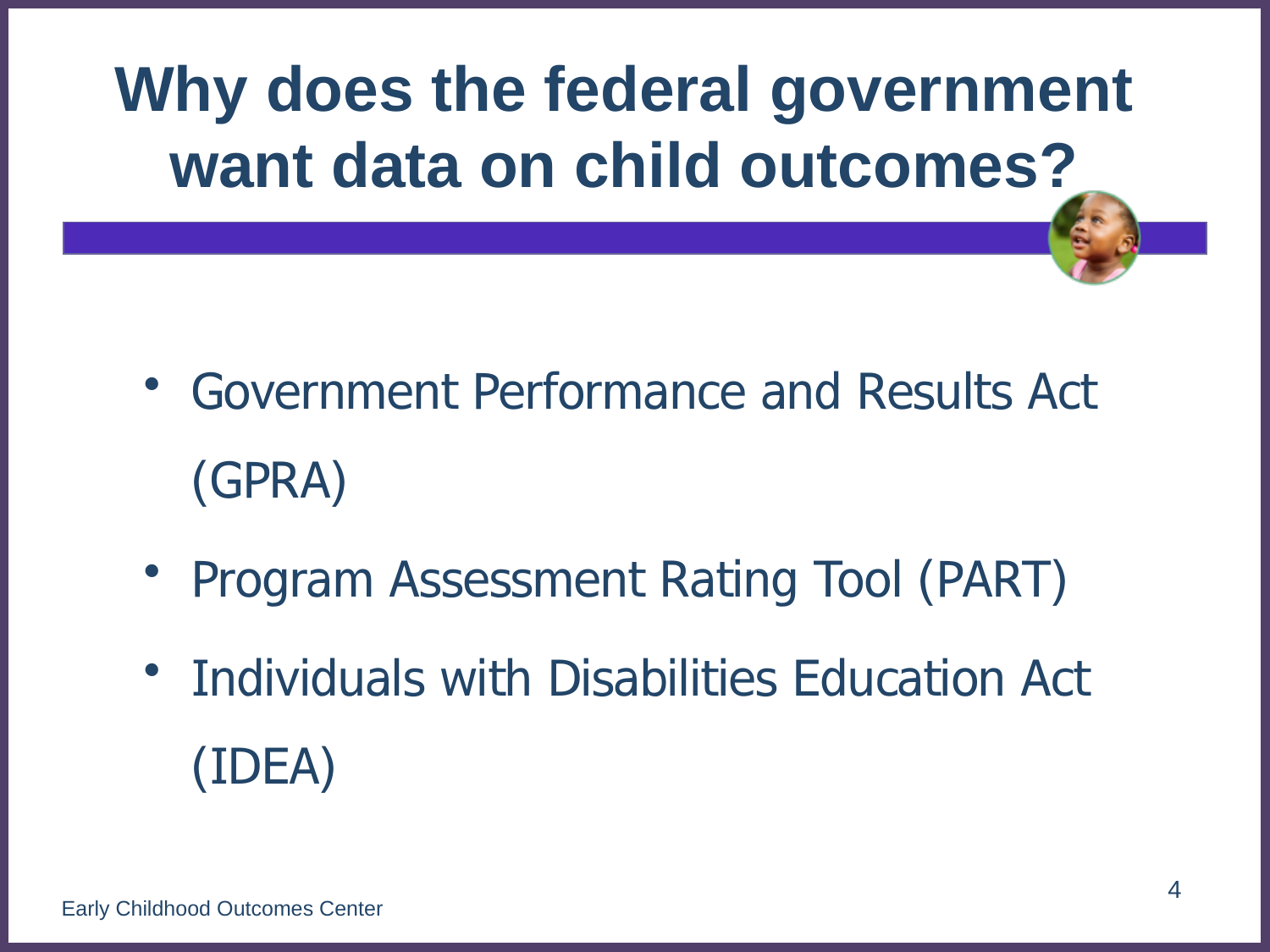

# Why does the federal government want data on child outcomes?
Government Performance and Results Act (GPRA)
Program Assessment Rating Tool (PART)
Individuals with Disabilities Education Act (IDEA)
4
Early Childhood Outcomes Center